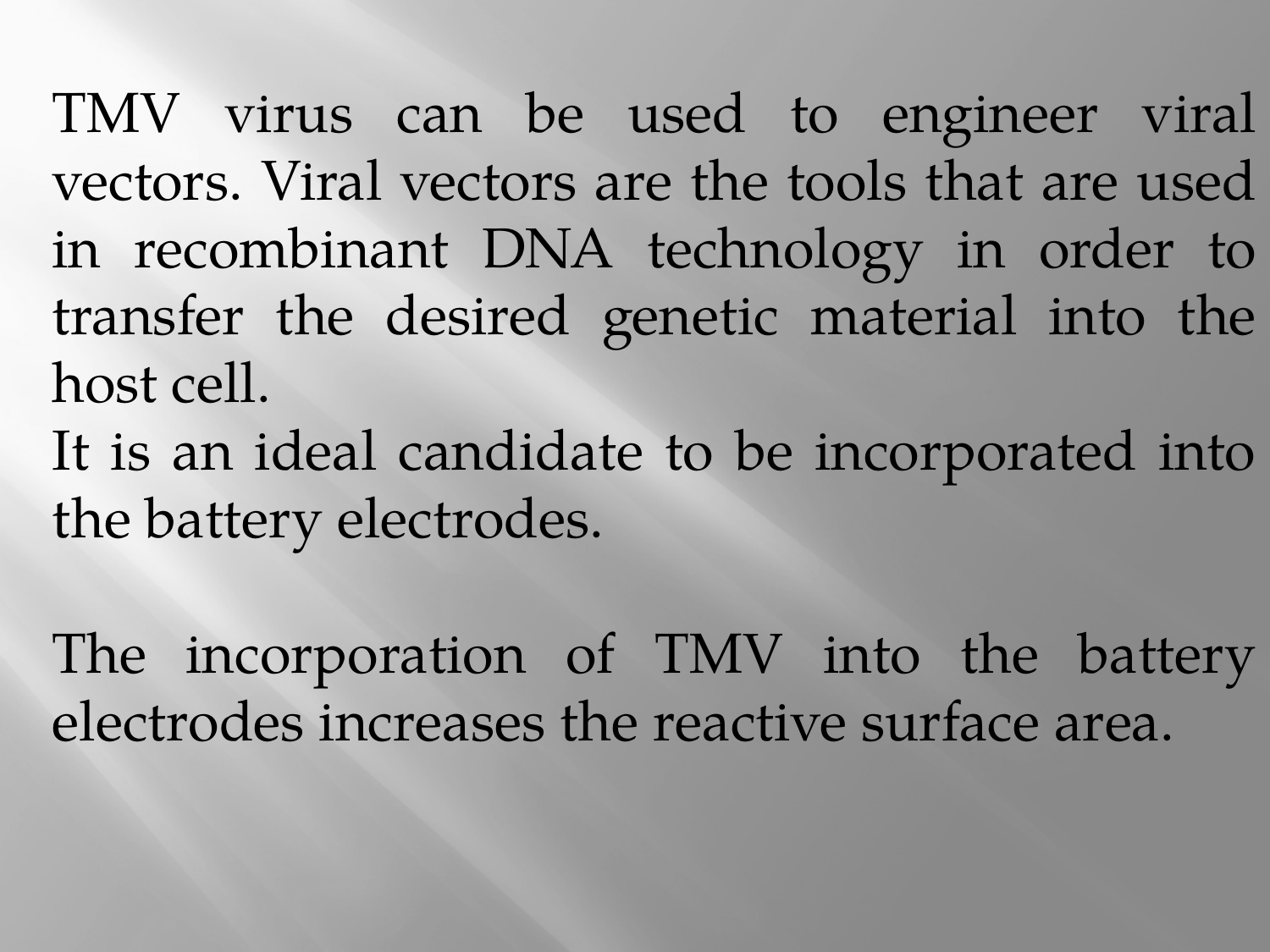

TMV virus can be used to engineer viral vectors. Viral vectors are the tools that are used in recombinant DNA technology in order to transfer the desired genetic material into the host cell.
It is an ideal candidate to be incorporated into the battery electrodes.

The incorporation of TMV into the battery electrodes increases the reactive surface area.